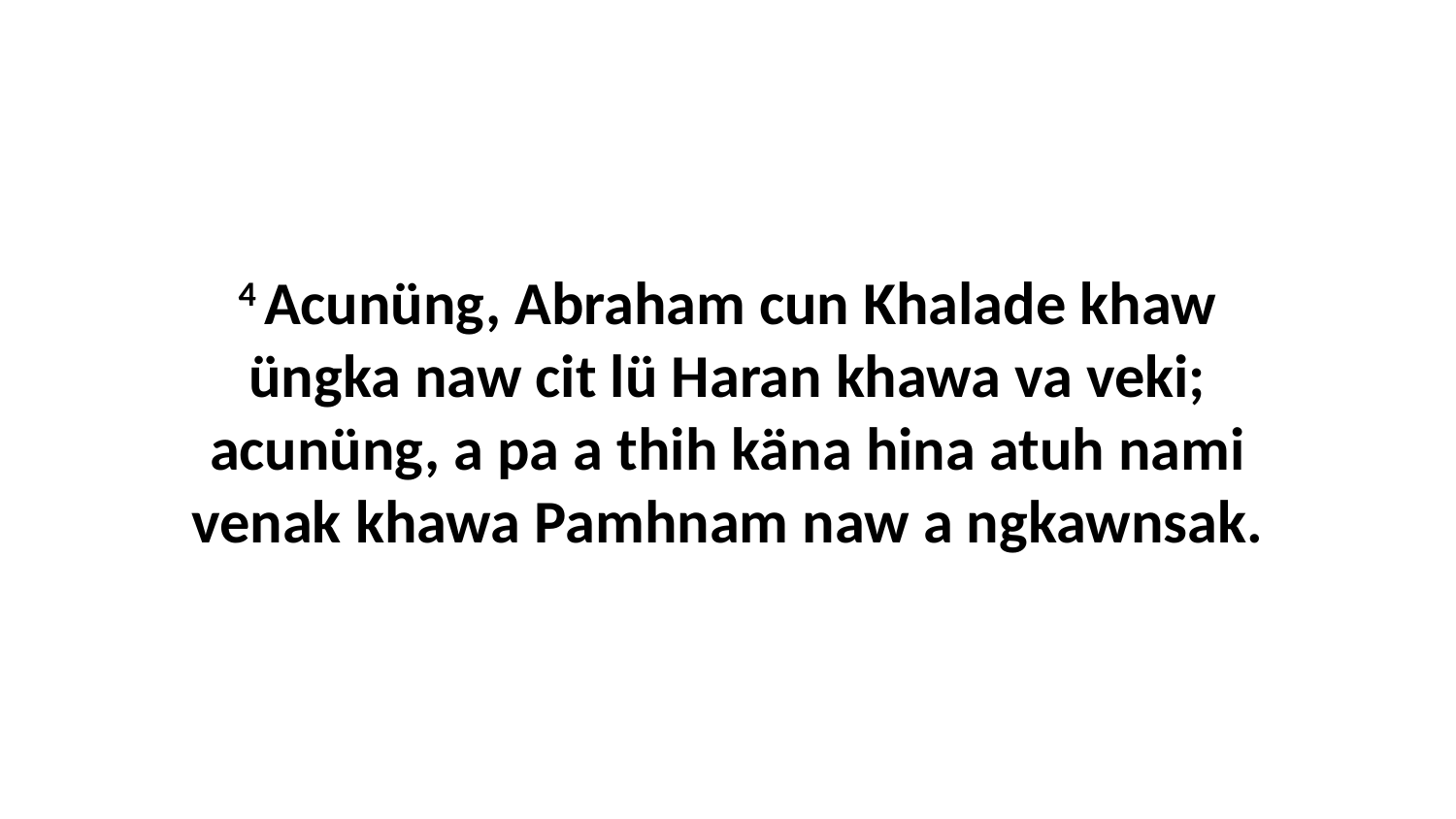

4 Acunüng, Abraham cun Khalade khaw üngka naw cit lü Haran khawa va veki; acunüng, a pa a thih käna hina atuh nami venak khawa Pamhnam naw a ngkawnsak.